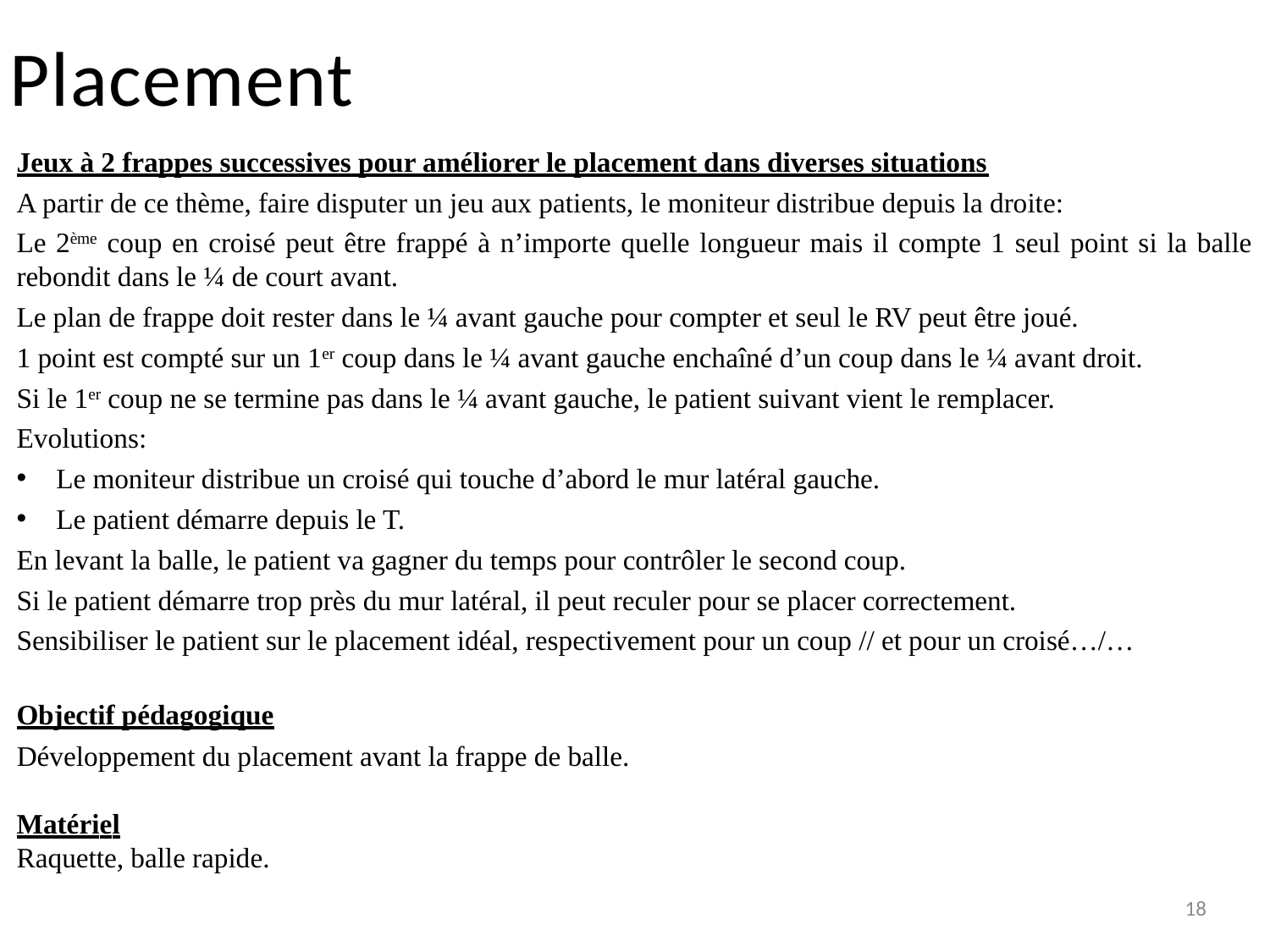

# Placement
Jeux à 2 frappes successives pour améliorer le placement dans diverses situations
A partir de ce thème, faire disputer un jeu aux patients, le moniteur distribue depuis la droite:
Le 2ème coup en croisé peut être frappé à n’importe quelle longueur mais il compte 1 seul point si la balle rebondit dans le ¼ de court avant.
Le plan de frappe doit rester dans le ¼ avant gauche pour compter et seul le RV peut être joué.
1 point est compté sur un 1er coup dans le ¼ avant gauche enchaîné d’un coup dans le ¼ avant droit.
Si le 1er coup ne se termine pas dans le ¼ avant gauche, le patient suivant vient le remplacer.
Evolutions:
Le moniteur distribue un croisé qui touche d’abord le mur latéral gauche.
Le patient démarre depuis le T.
En levant la balle, le patient va gagner du temps pour contrôler le second coup.
Si le patient démarre trop près du mur latéral, il peut reculer pour se placer correctement.
Sensibiliser le patient sur le placement idéal, respectivement pour un coup // et pour un croisé…/…

Objectif pédagogique
Développement du placement avant la frappe de balle.

Matériel
Raquette, balle rapide.
18